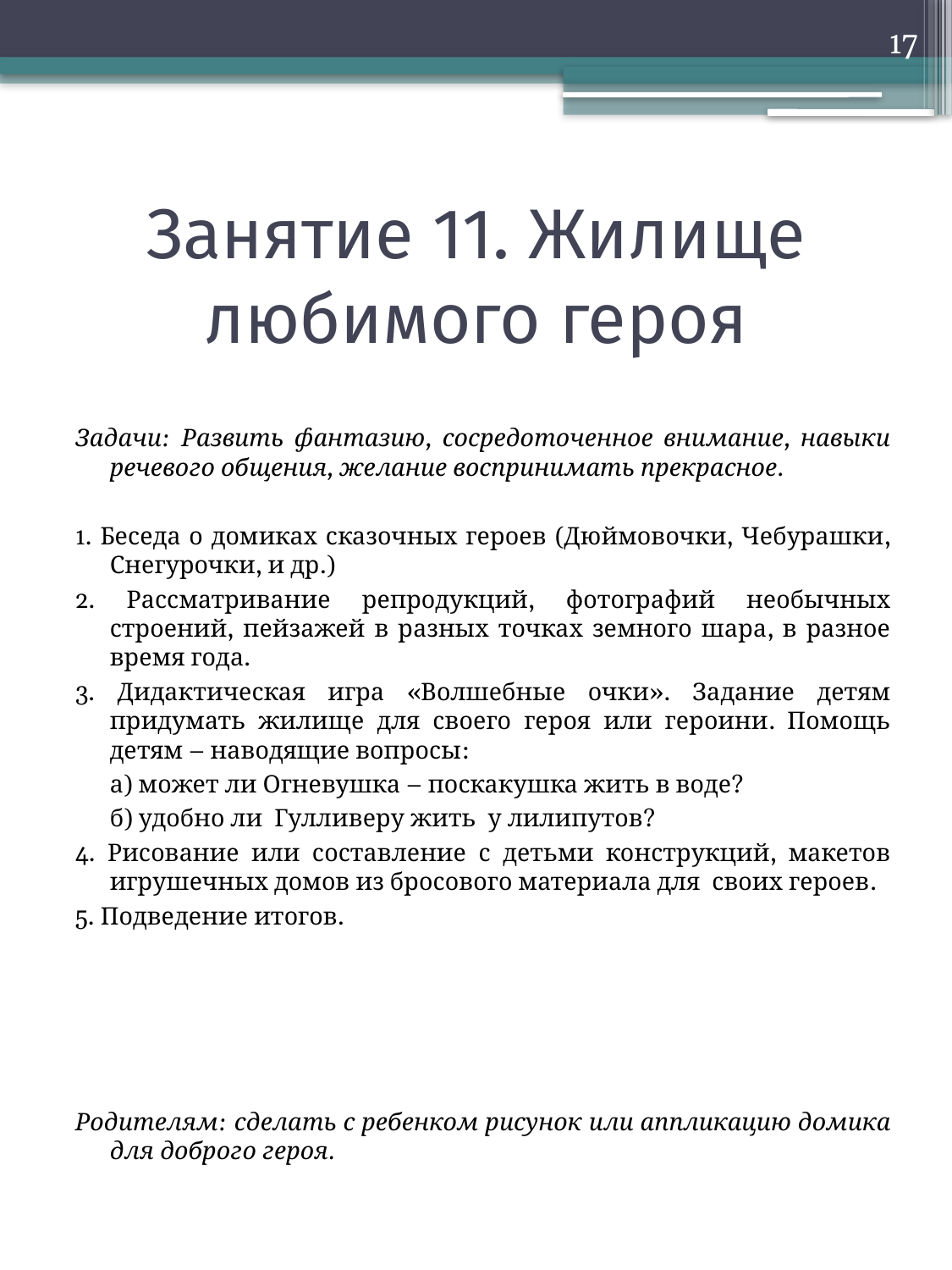

17
# Занятие 11. Жилище любимого героя
Задачи: Развить фантазию, сосредоточенное внимание, навыки речевого общения, желание воспринимать прекрасное.

1. Беседа о домиках сказочных героев (Дюймовочки, Чебурашки, Снегурочки, и др.)
2. Рассматривание репродукций, фотографий необычных строений, пейзажей в разных точках земного шара, в разное время года.
3. Дидактическая игра «Волшебные очки». Задание детям придумать жилище для своего героя или героини. Помощь детям – наводящие вопросы:
	а) может ли Огневушка – поскакушка жить в воде?
	б) удобно ли  Гулливеру жить  у лилипутов?
4. Рисование или составление с детьми конструкций, макетов игрушечных домов из бросового материала для  своих героев.
5. Подведение итогов.

Родителям: сделать с ребенком рисунок или аппликацию домика для доброго героя.